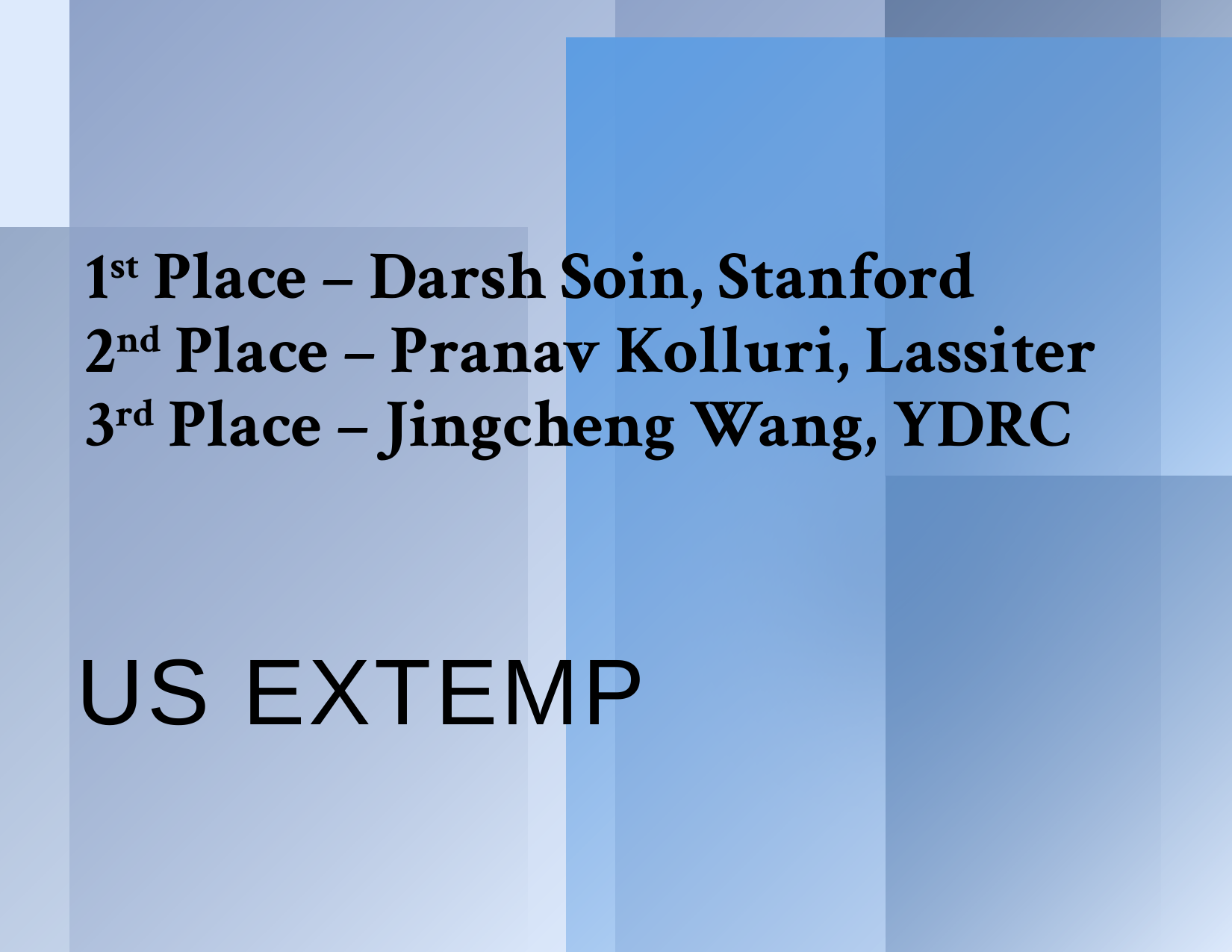

# 1st Place – Darsh Soin, Stanford 2nd Place – Pranav Kolluri, Lassiter 3rd Place – Jingcheng Wang, YDRC
US EXtemp